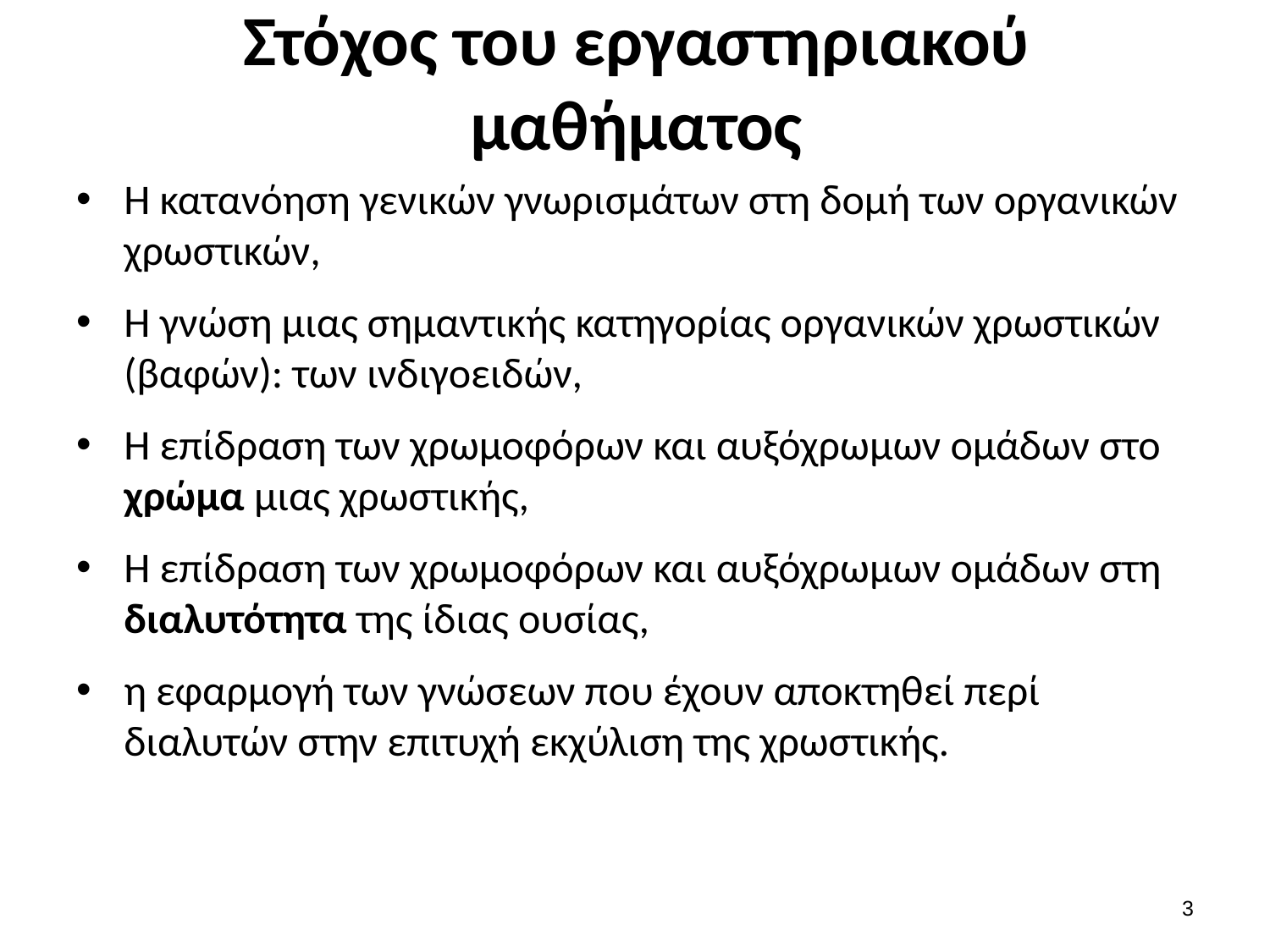

# Στόχος του εργαστηριακού μαθήματος
Η κατανόηση γενικών γνωρισμάτων στη δομή των οργανικών χρωστικών,
H γνώση μιας σημαντικής κατηγορίας οργανικών χρωστικών (βαφών): των ινδιγοειδών,
Η επίδραση των χρωμοφόρων και αυξόχρωμων ομάδων στο χρώμα μιας χρωστικής,
Η επίδραση των χρωμοφόρων και αυξόχρωμων ομάδων στη διαλυτότητα της ίδιας ουσίας,
η εφαρμογή των γνώσεων που έχουν αποκτηθεί περί διαλυτών στην επιτυχή εκχύλιση της χρωστικής.
3